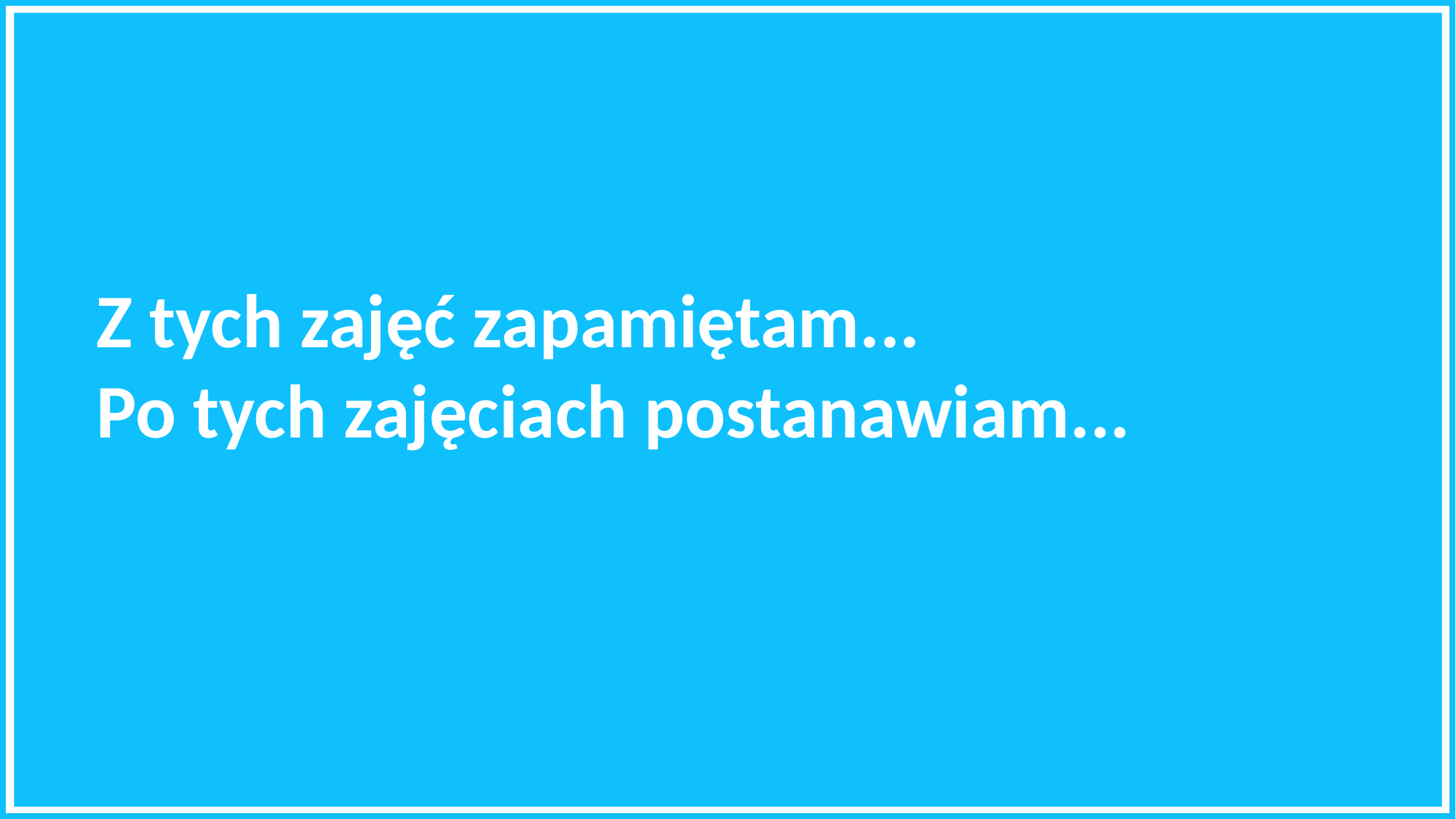

Z tych zajęć zapamiętam...
Po tych zajęciach postanawiam...